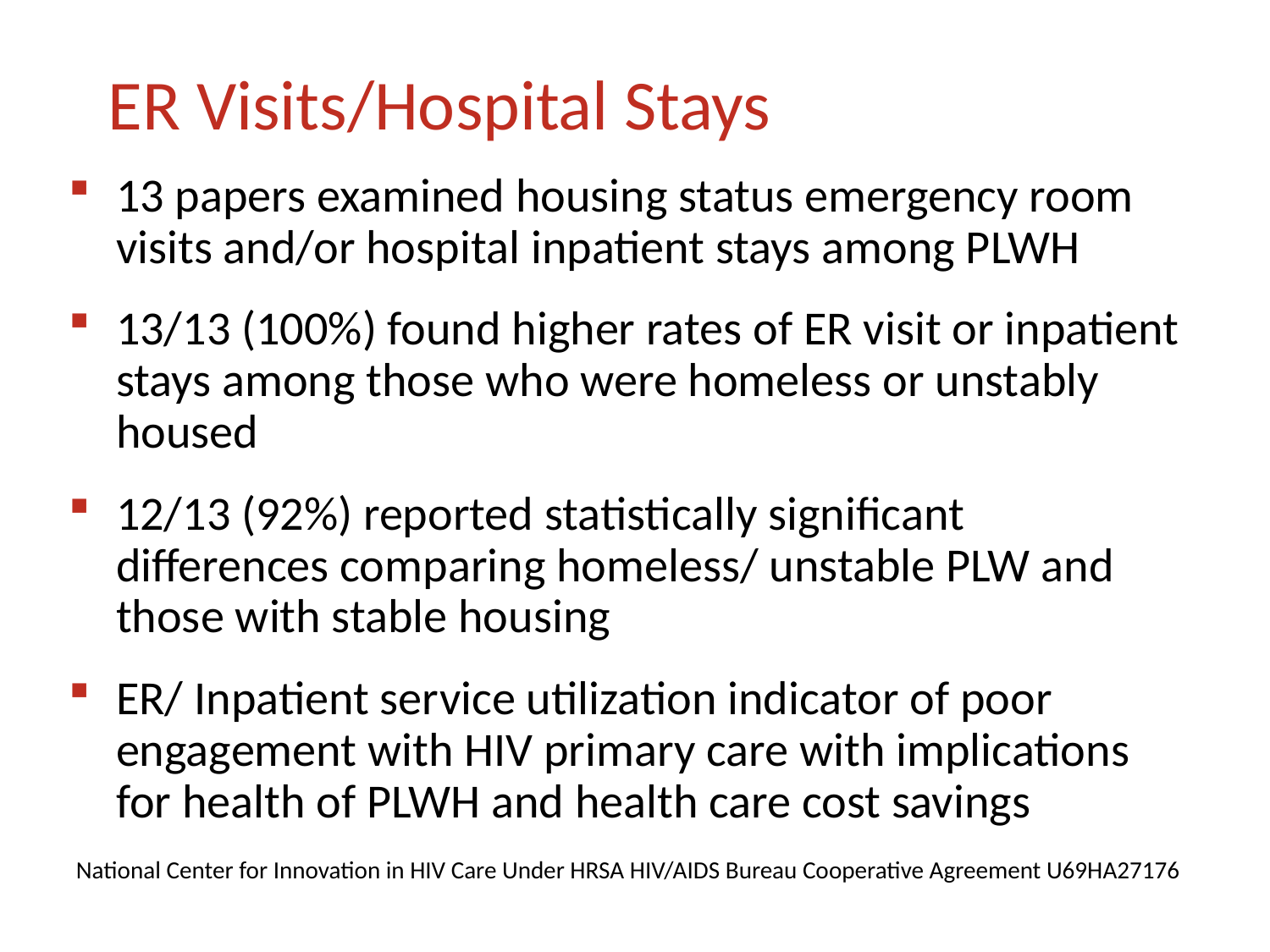

# ER Visits/Hospital Stays
13 papers examined housing status emergency room visits and/or hospital inpatient stays among PLWH
13/13 (100%) found higher rates of ER visit or inpatient stays among those who were homeless or unstably housed
12/13 (92%) reported statistically significant differences comparing homeless/ unstable PLW and those with stable housing
ER/ Inpatient service utilization indicator of poor engagement with HIV primary care with implications for health of PLWH and health care cost savings